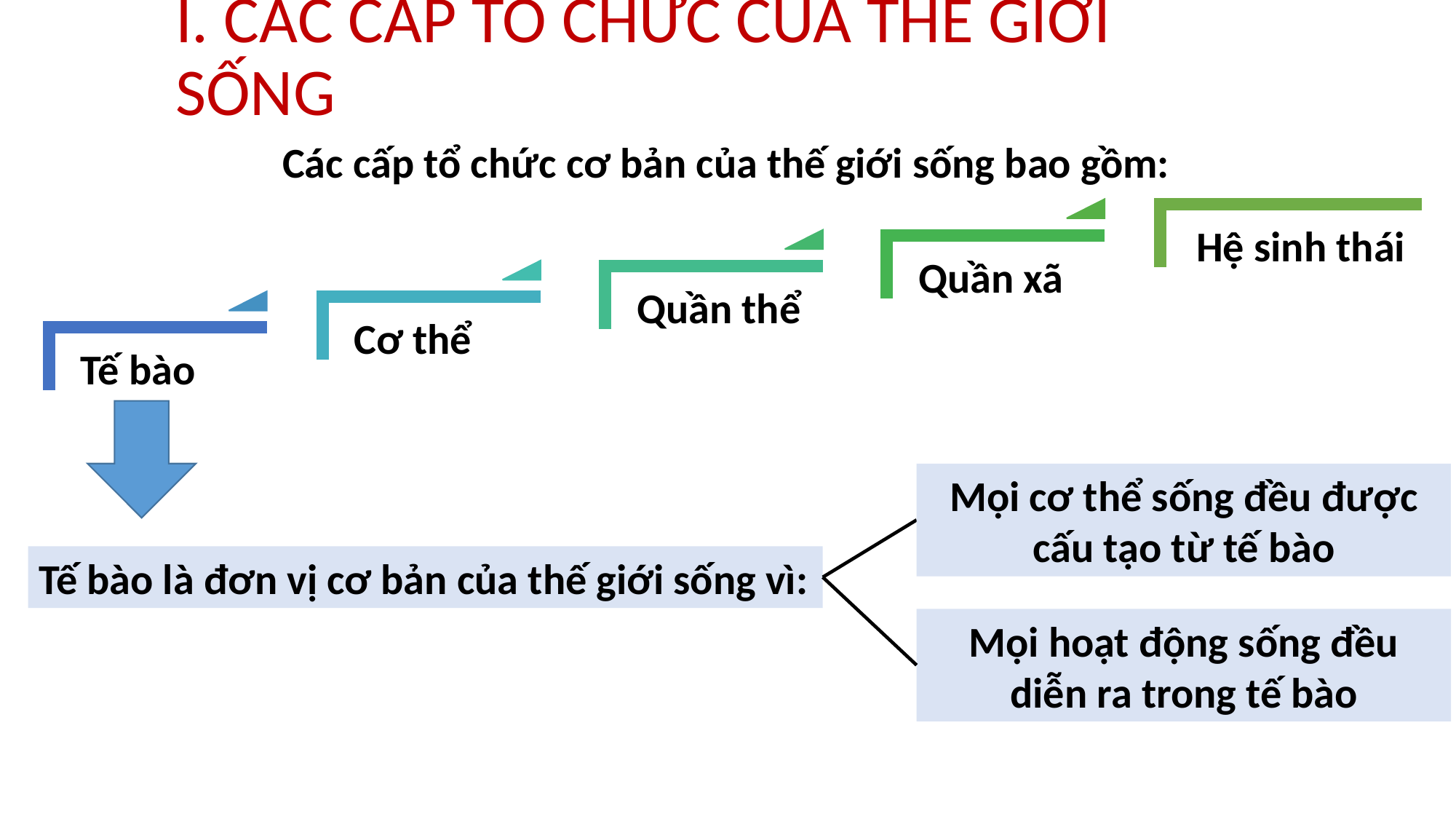

I. CÁC CẤP TỔ CHỨC CỦA THẾ GIỚI SỐNG
Các cấp tổ chức cơ bản của thế giới sống bao gồm:

Hệ sinh thái

Quần xã

Quần thể

Cơ thể
Tế bào

Mọi cơ thể sống đều được cấu tạo từ tế bào
Tế bào là đơn vị cơ bản của thế giới sống vì:
Mọi hoạt động sống đều diễn ra trong tế bào